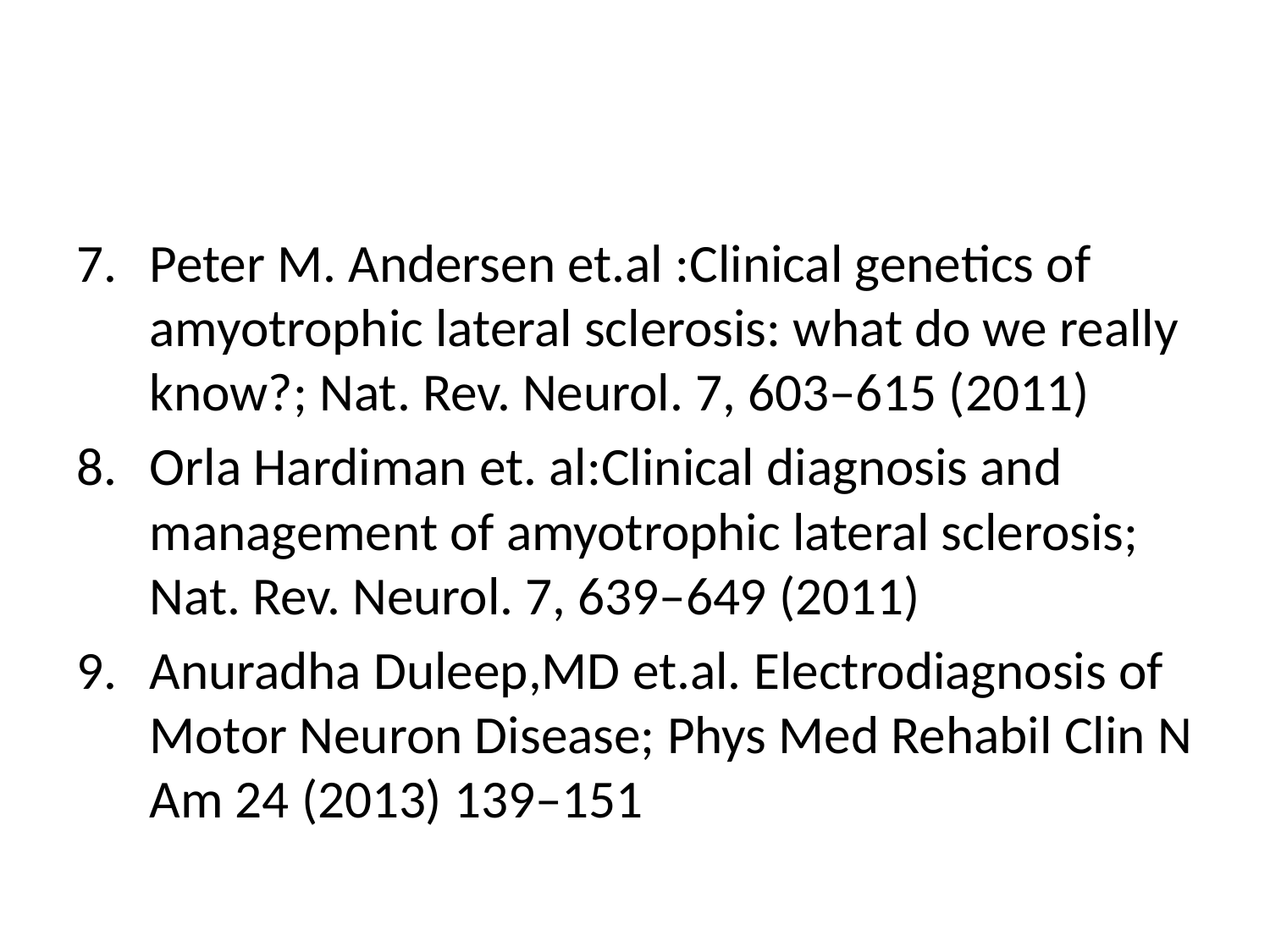

#
Peter M. Andersen et.al :Clinical genetics of amyotrophic lateral sclerosis: what do we really know?; Nat. Rev. Neurol. 7, 603–615 (2011)
Orla Hardiman et. al:Clinical diagnosis and management of amyotrophic lateral sclerosis; Nat. Rev. Neurol. 7, 639–649 (2011)
Anuradha Duleep,MD et.al. Electrodiagnosis of Motor Neuron Disease; Phys Med Rehabil Clin N Am 24 (2013) 139–151